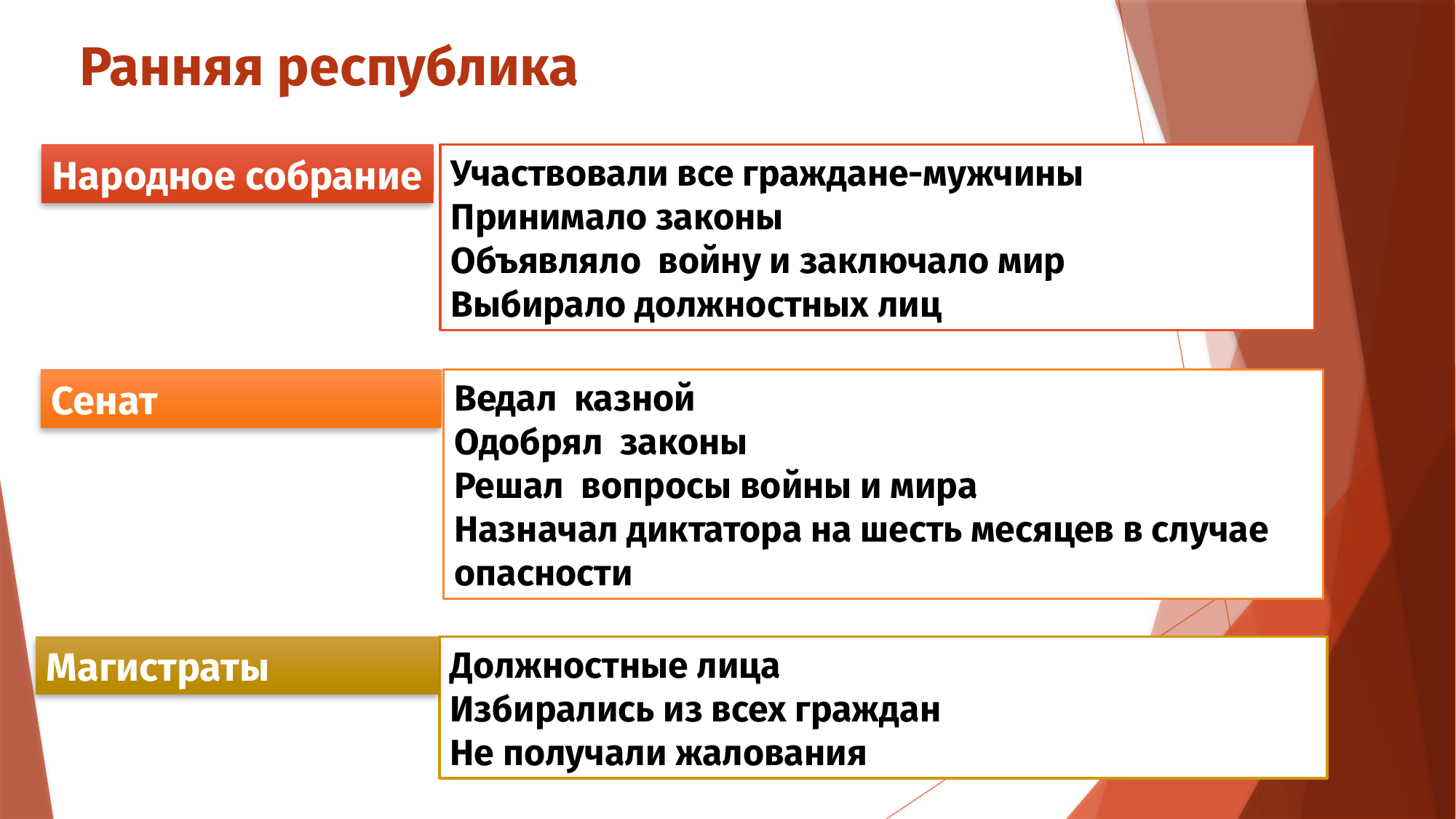

# Ранняя республика
Народное собрание
Участвовали все граждане-мужчины
Принимало законы
Объявляло  войну и заключало мир
Выбирало должностных лиц
Сенат
Ведал  казной
Одобрял  законы
Решал  вопросы войны и мира
Назначал диктатора на шесть месяцев в случае опасности
Магистраты
Должностные лица
Избирались из всех граждан
Не получали жалования